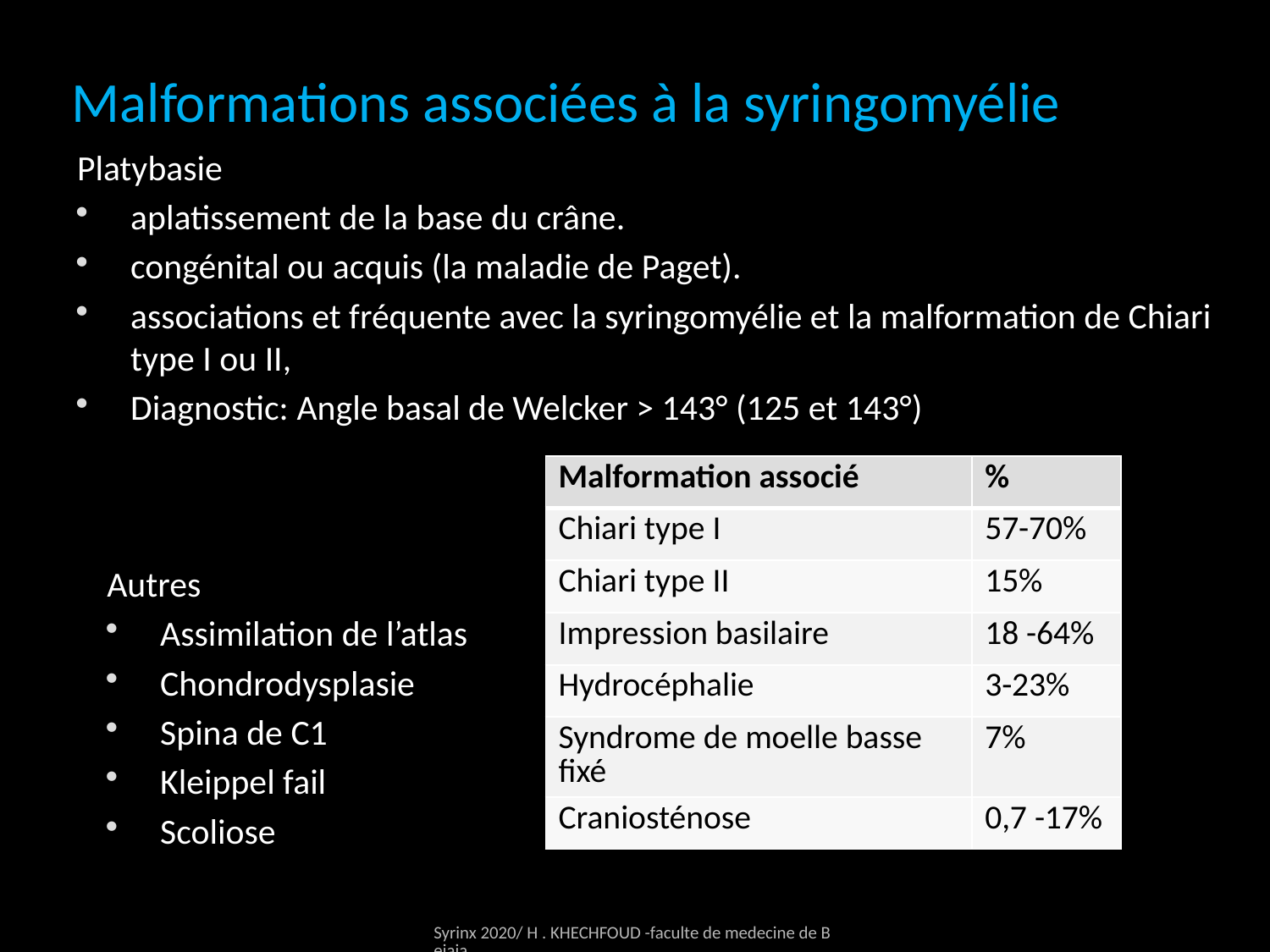

#
Malformations associées à la syringomyélie
Platybasie
aplatissement de la base du crâne.
congénital ou acquis (la maladie de Paget).
associations et fréquente avec la syringomyélie et la malformation de Chiari type I ou II,
Diagnostic: Angle basal de Welcker > 143° (125 et 143°)

| Malformation associé | % |
| --- | --- |
| Chiari type I | 57-70% |
| Chiari type II | 15% |
| Impression basilaire | 18 -64% |
| Hydrocéphalie | 3-23% |
| Syndrome de moelle basse fixé | 7% |
| Craniosténose | 0,7 -17% |
Autres
Assimilation de l’atlas
Chondrodysplasie
Spina de C1
Kleippel fail
Scoliose

Syrinx 2020/ H . KHECHFOUD -faculte de medecine de Bejaia